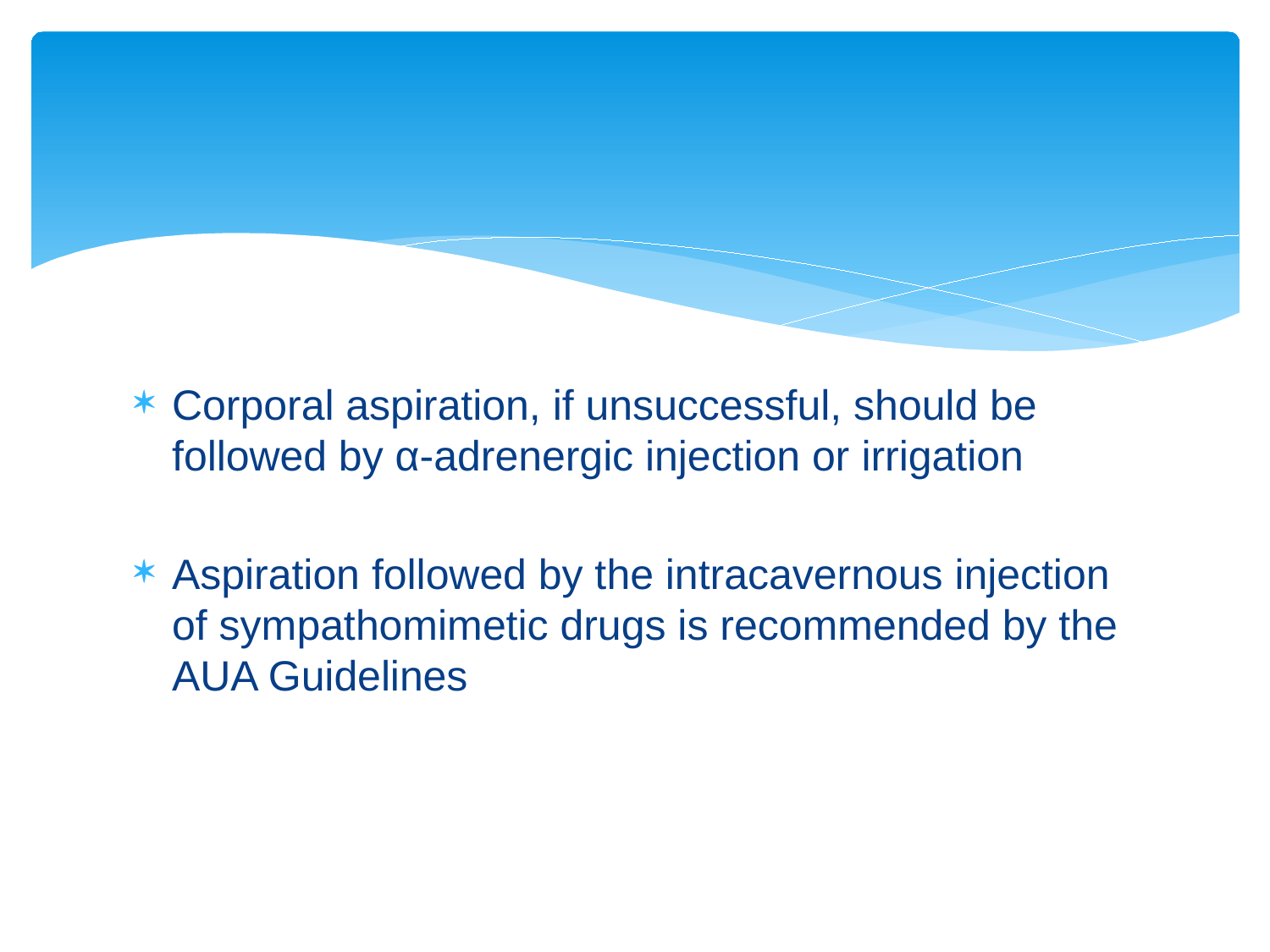

#
Corporal aspiration, if unsuccessful, should be followed by α-adrenergic injection or irrigation

Aspiration followed by the intracavernous injection of sympathomimetic drugs is recommended by the AUA Guidelines